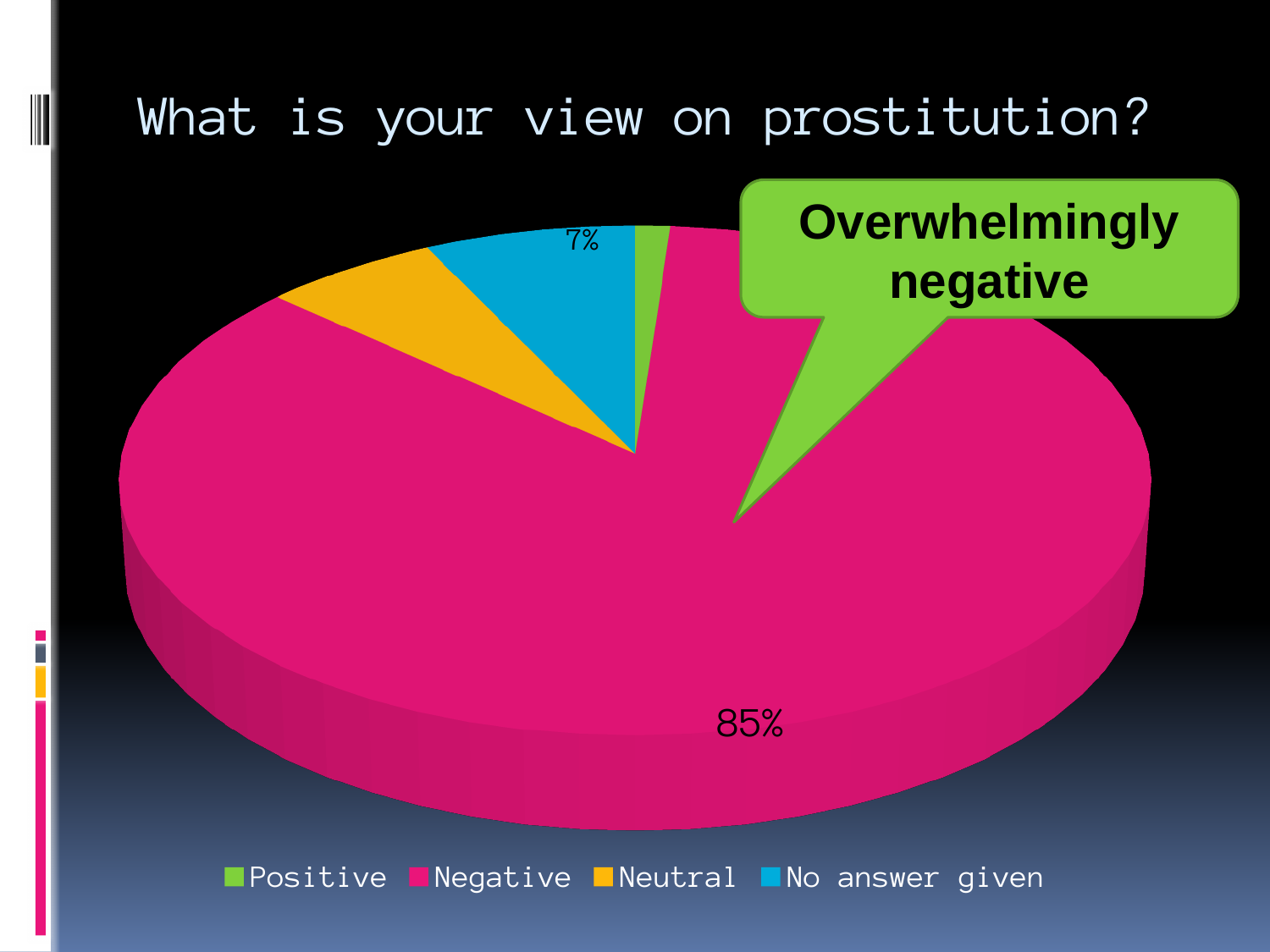

# What is your view on prostitution?

[unsupported chart]

Overwhelmingly negative